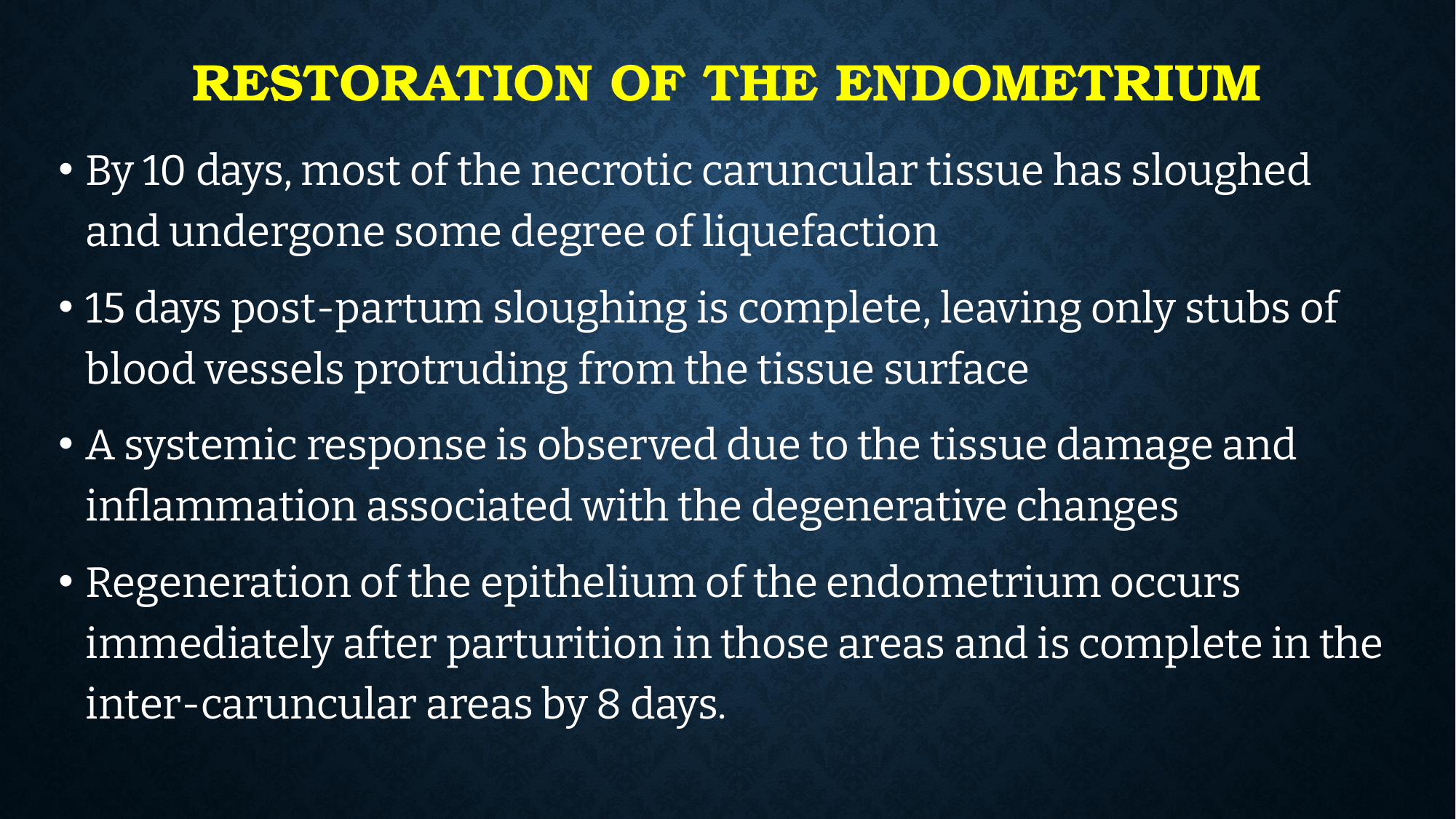

# Restoration of the endometrium
By 10 days, most of the necrotic caruncular tissue has sloughed and undergone some degree of liquefaction
15 days post-partum sloughing is complete, leaving only stubs of blood vessels protruding from the tissue surface
A systemic response is observed due to the tissue damage and inflammation associated with the degenerative changes
Regeneration of the epithelium of the endometrium occurs immediately after parturition in those areas and is complete in the inter-caruncular areas by 8 days.